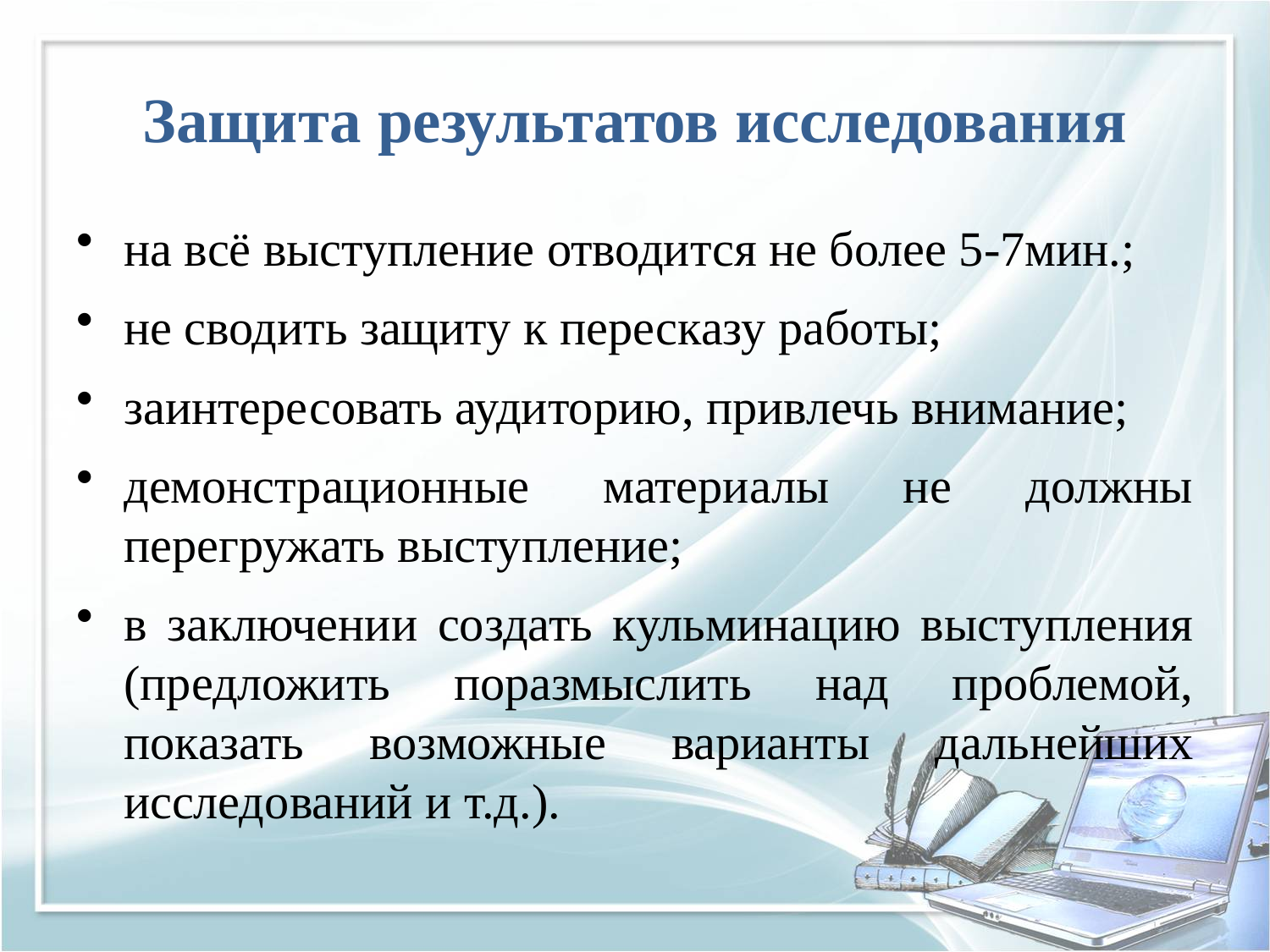

# Защита результатов исследования
на всё выступление отводится не более 5-7мин.;
не сводить защиту к пересказу работы;
заинтересовать аудиторию, привлечь внимание;
демонстрационные материалы не должны перегружать выступление;
в заключении создать кульминацию выступления (предложить поразмыслить над проблемой, показать возможные варианты дальнейших исследований и т.д.).